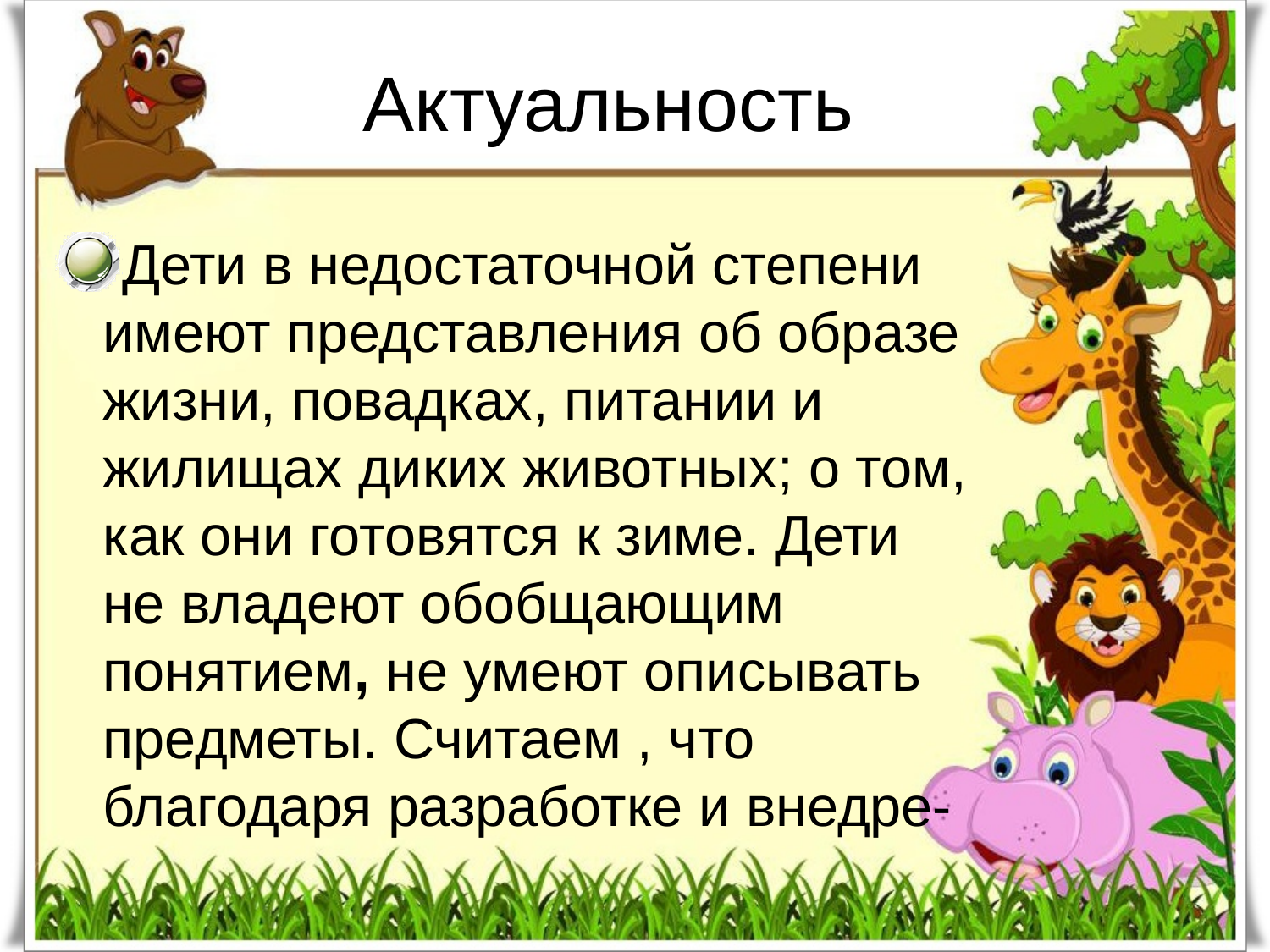

# Актуальность
Дети в недостаточной степени имеют представления об образе жизни, повадках, питании и жилищах диких животных; о том, как они готовятся к зиме. Дети не владеют обобщающим понятием, не умеют описывать предметы. Считаем , что благодаря разработке и внедре-